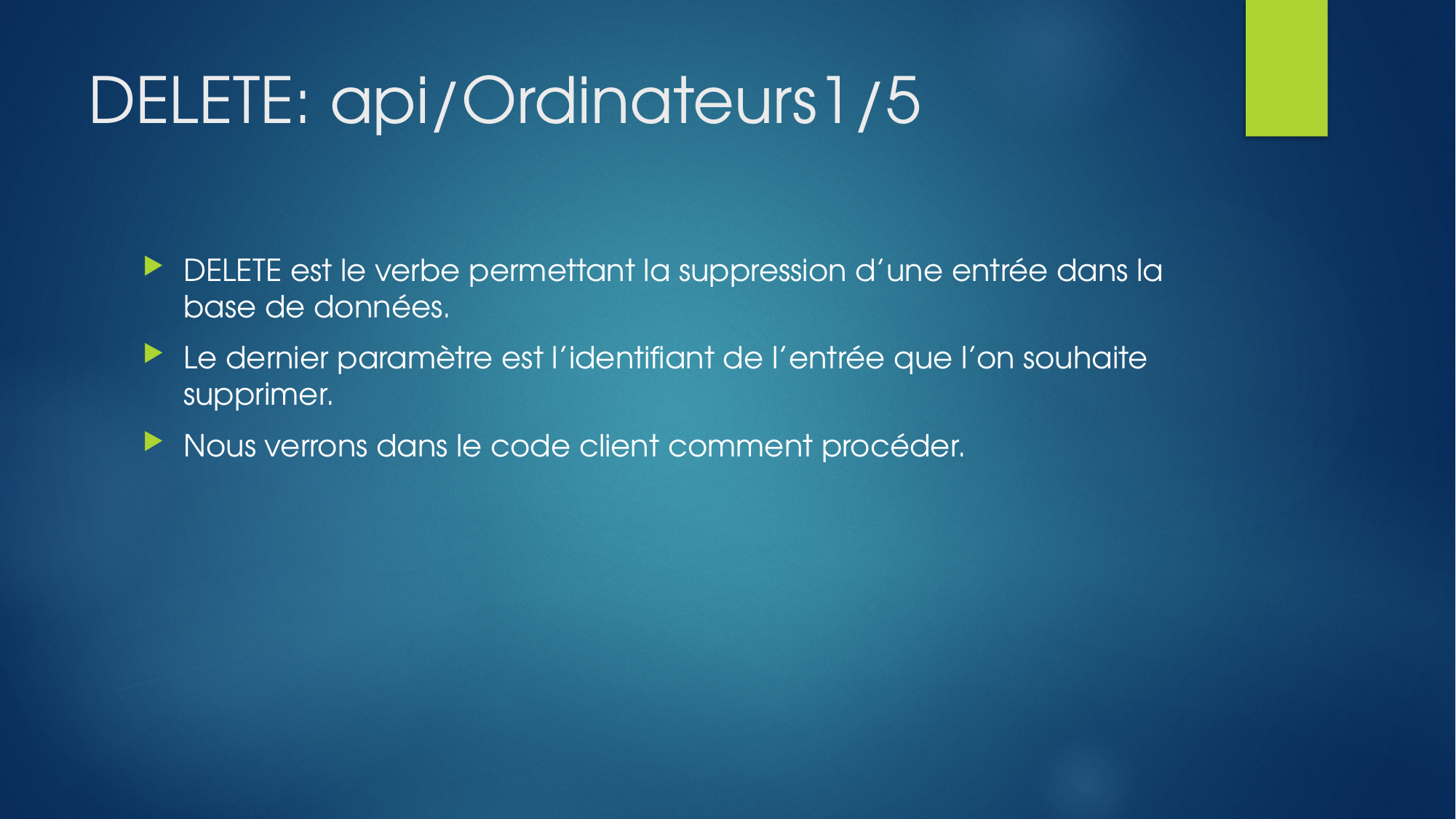

# DELETE: api/Ordinateurs1/5
DELETE est le verbe permettant la suppression d’une entrée dans la base de données.
Le dernier paramètre est l’identifiant de l’entrée que l’on souhaite supprimer.
Nous verrons dans le code client comment procéder.